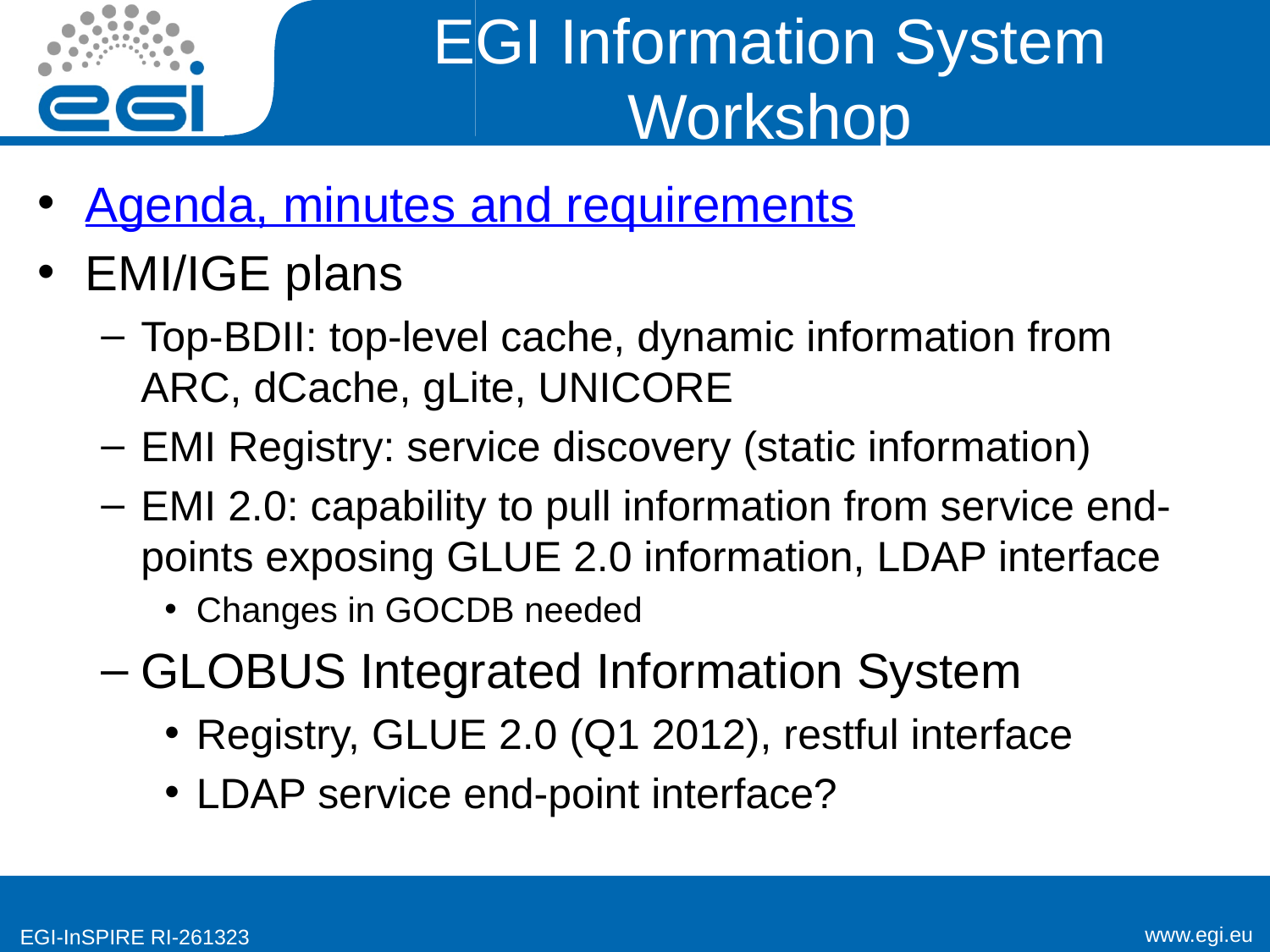

# EGI Information System Workshop
Agenda, minutes and requirements
EMI/IGE plans
Top-BDII: top-level cache, dynamic information from ARC, dCache, gLite, UNICORE
EMI Registry: service discovery (static information)
EMI 2.0: capability to pull information from service end-points exposing GLUE 2.0 information, LDAP interface
Changes in GOCDB needed
GLOBUS Integrated Information System
Registry, GLUE 2.0 (Q1 2012), restful interface
LDAP service end-point interface?